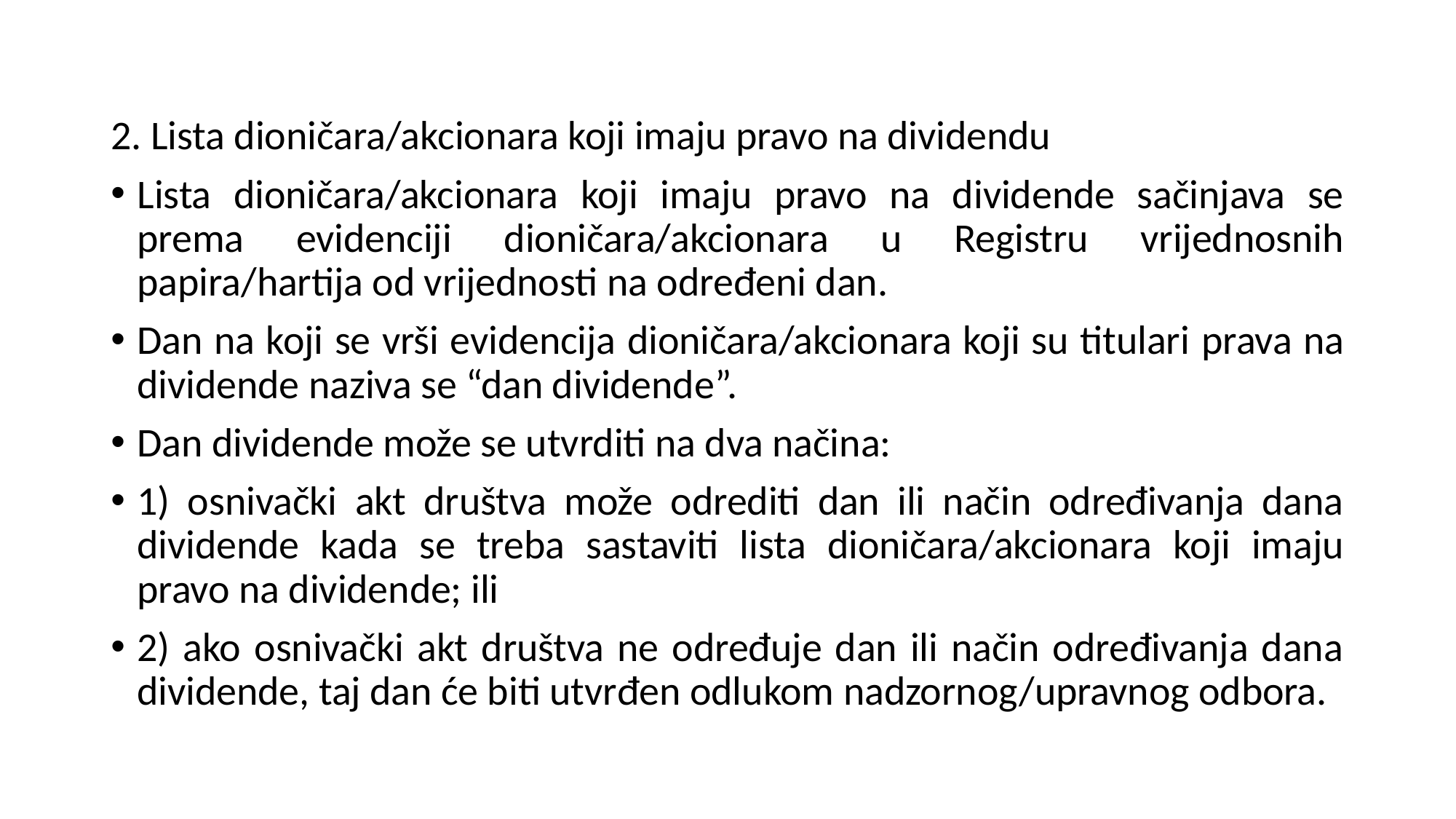

2. Lista dioničara/akcionara koji imaju pravo na dividendu
Lista dioničara/akcionara koji imaju pravo na dividende sačinjava se prema evidenciji dioničara/akcionara u Registru vrijednosnih papira/hartija od vrijednosti na određeni dan.
Dan na koji se vrši evidencija dioničara/akcionara koji su titulari prava na dividende naziva se “dan dividende”.
Dan dividende može se utvrditi na dva načina:
1) osnivački akt društva može odrediti dan ili način određivanja dana dividende kada se treba sastaviti lista dioničara/akcionara koji imaju pravo na dividende; ili
2) ako osnivački akt društva ne određuje dan ili način određivanja dana dividende, taj dan će biti utvrđen odlukom nadzornog/upravnog odbora.